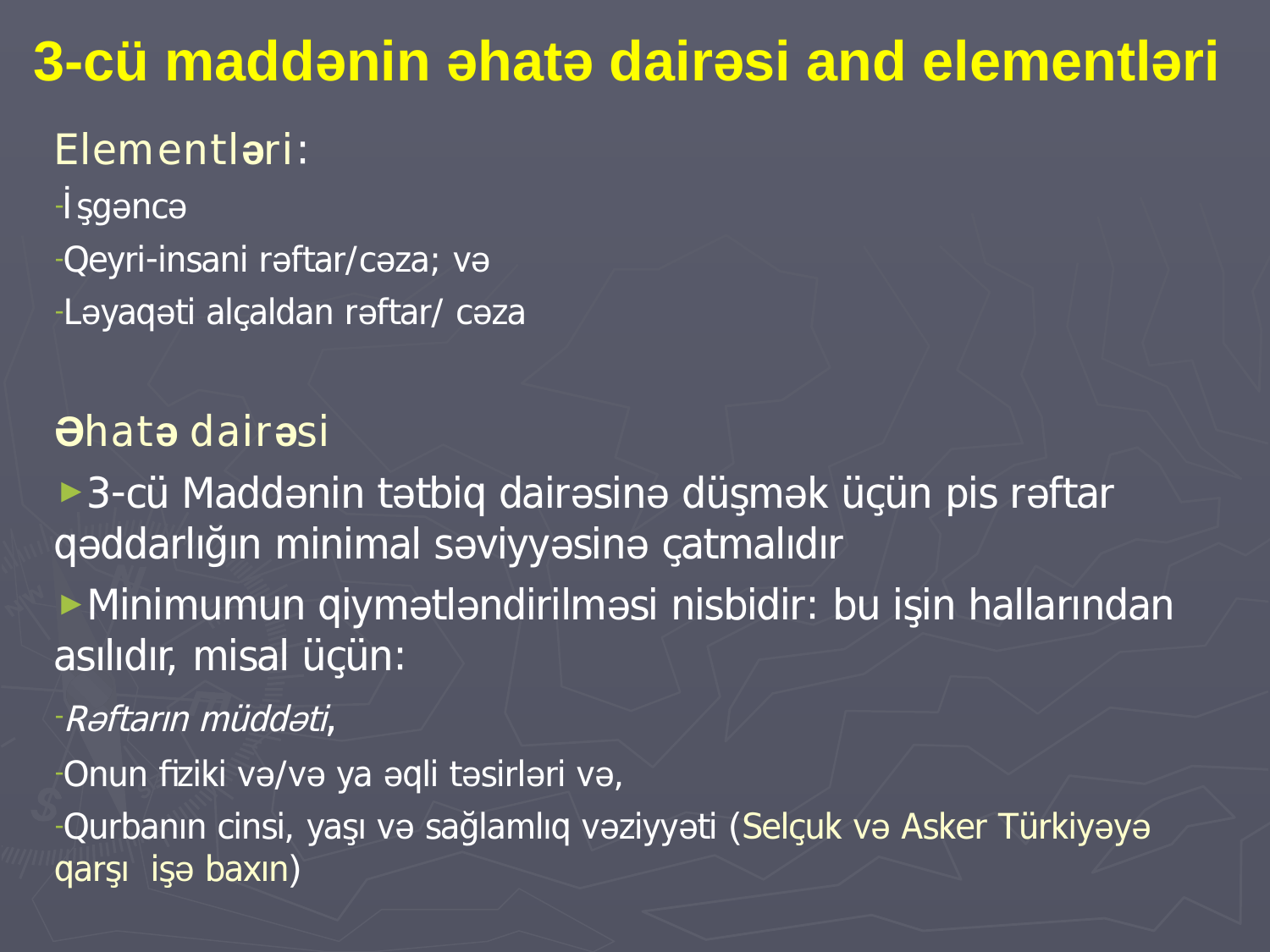

# 3-cü maddənin əhatə dairəsi and elementləri
Elementləri:
İşgəncə
Qeyri-insani rəftar/cəza; və
Ləyaqəti alçaldan rəftar/ cəza

Əhatə dairəsi
3-cü Maddənin tətbiq dairəsinə düşmək üçün pis rəftar qəddarlığın minimal səviyyəsinə çatmalıdır
Minimumun qiymətləndirilməsi nisbidir: bu işin hallarından asılıdır, misal üçün:
Rəftarın müddəti,
Onun fiziki və/və ya əqli təsirləri və,
Qurbanın cinsi, yaşı və sağlamlıq vəziyyəti (Selçuk və Asker Türkiyəyə qarşı  işə baxın)